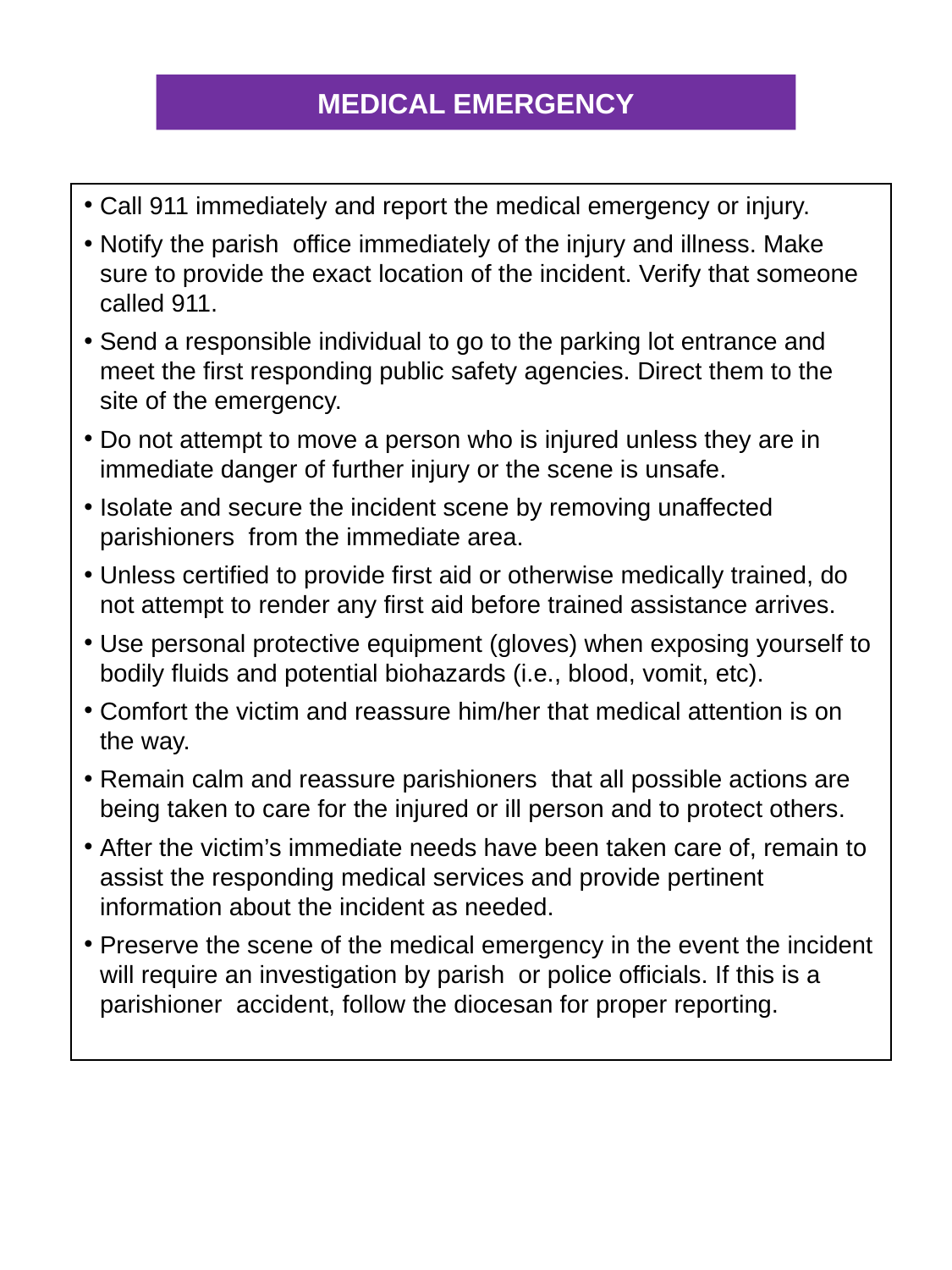

MEDICAL EMERGENCY
Call 911 immediately and report the medical emergency or injury.
Notify the parish  office immediately of the injury and illness. Make sure to provide the exact location of the incident. Verify that someone called 911.
Send a responsible individual to go to the parking lot entrance and meet the first responding public safety agencies. Direct them to the site of the emergency.
Do not attempt to move a person who is injured unless they are in immediate danger of further injury or the scene is unsafe.
Isolate and secure the incident scene by removing unaffected parishioners  from the immediate area.
Unless certified to provide first aid or otherwise medically trained, do not attempt to render any first aid before trained assistance arrives.
Use personal protective equipment (gloves) when exposing yourself to bodily fluids and potential biohazards (i.e., blood, vomit, etc).
Comfort the victim and reassure him/her that medical attention is on the way.
Remain calm and reassure parishioners  that all possible actions are being taken to care for the injured or ill person and to protect others.
After the victim’s immediate needs have been taken care of, remain to assist the responding medical services and provide pertinent information about the incident as needed.
Preserve the scene of the medical emergency in the event the incident will require an investigation by parish  or police officials. If this is a parishioner  accident, follow the diocesan for proper reporting.